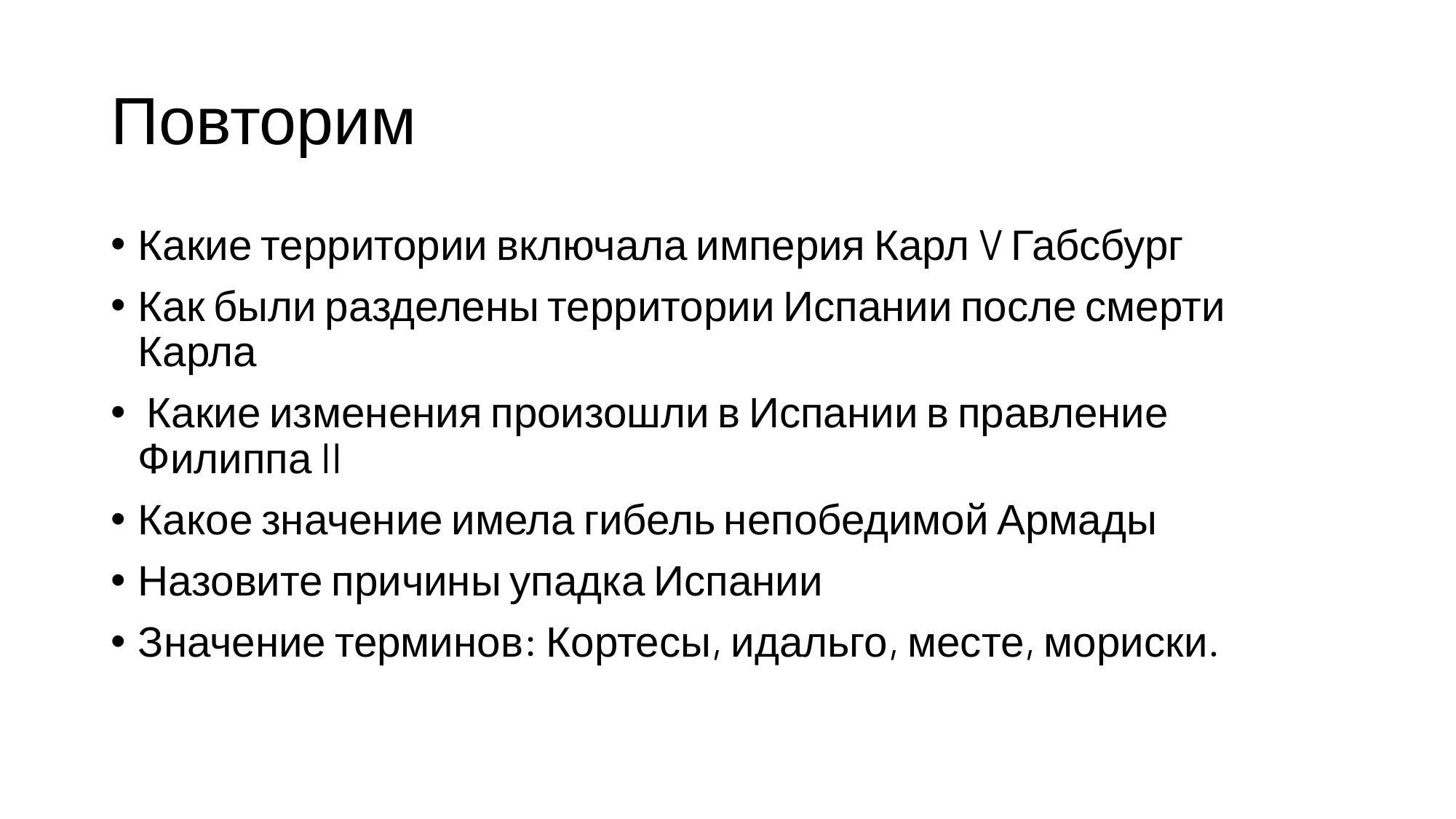

# Повторим
Какие территории включала империя Карл V Габсбург
Как были разделены территории Испании после смерти Карла
 Какие изменения произошли в Испании в правление Филиппа II
Какое значение имела гибель непобедимой Армады
Назовите причины упадка Испании
Значение терминов: Кортесы, идальго, месте, мориски.